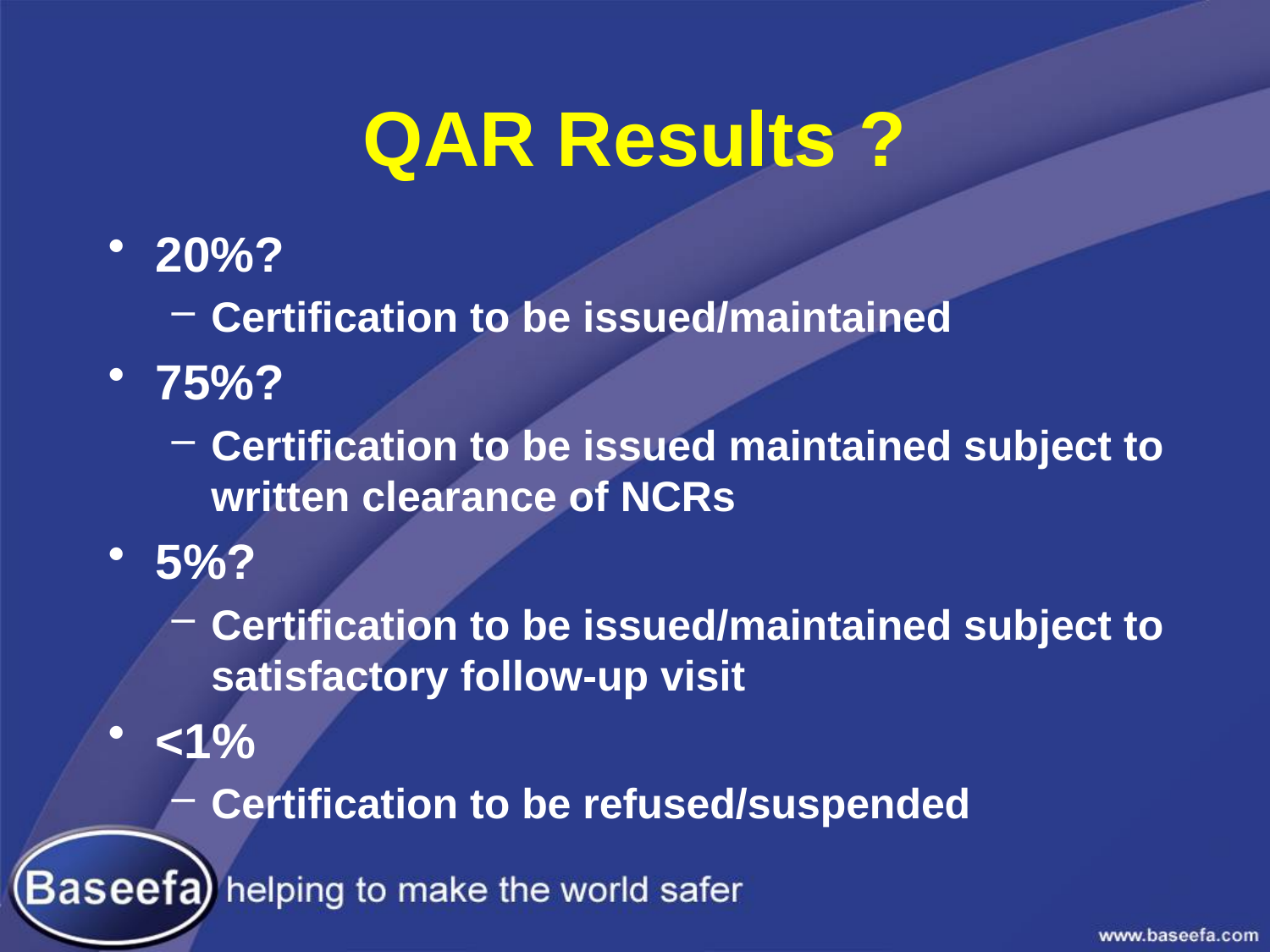

# QAR Results ?
20%?
Certification to be issued/maintained
75%?
Certification to be issued maintained subject to written clearance of NCRs
5%?
Certification to be issued/maintained subject to satisfactory follow-up visit
<1%
Certification to be refused/suspended